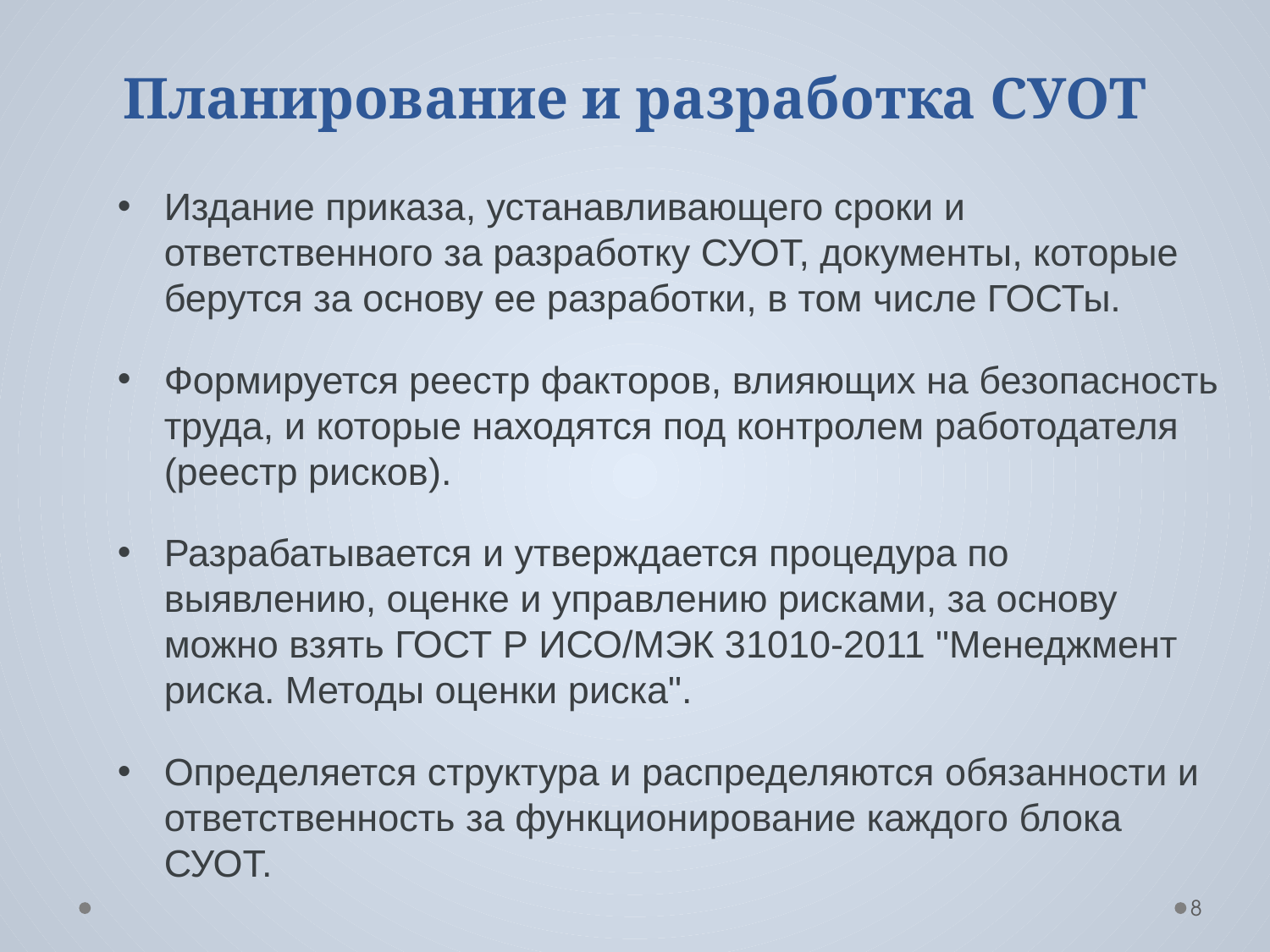

# Планирование и разработка СУОТ
Издание приказа, устанавливающего сроки и ответственного за разработку СУОТ, документы, которые берутся за основу ее разработки, в том числе ГОСТы.
Формируется реестр факторов, влияющих на безопасность труда, и которые находятся под контролем работодателя (реестр рисков).
Разрабатывается и утверждается процедура по выявлению, оценке и управлению рисками, за основу можно взять ГОСТ Р ИСО/МЭК 31010-2011 "Менеджмент риска. Методы оценки риска".
Определяется структура и распределяются обязанности и ответственность за функционирование каждого блока СУОТ.
8